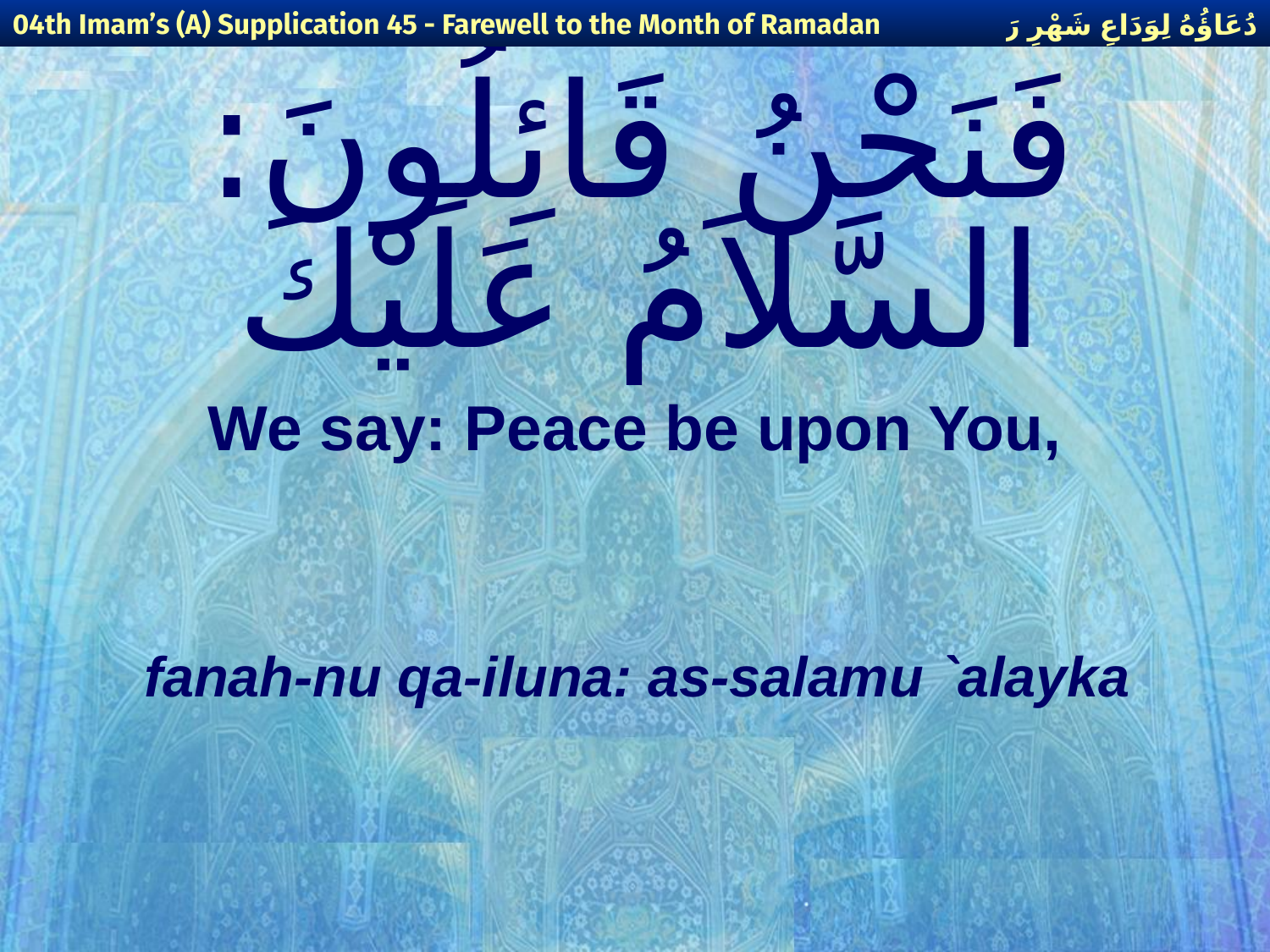

دُعَاؤُهُ لِوَدَاعِ شَهْرِ رَمَضَانَ
04th Imam’s (A) Supplication 45 - Farewell to the Month of Ramadan
# فَنَحْنُ قَائِلُونَ: السَّلاَمُ عَلَيْكَ
We say: Peace be upon You,
fanah-nu qa-iluna: as-salamu `alayka